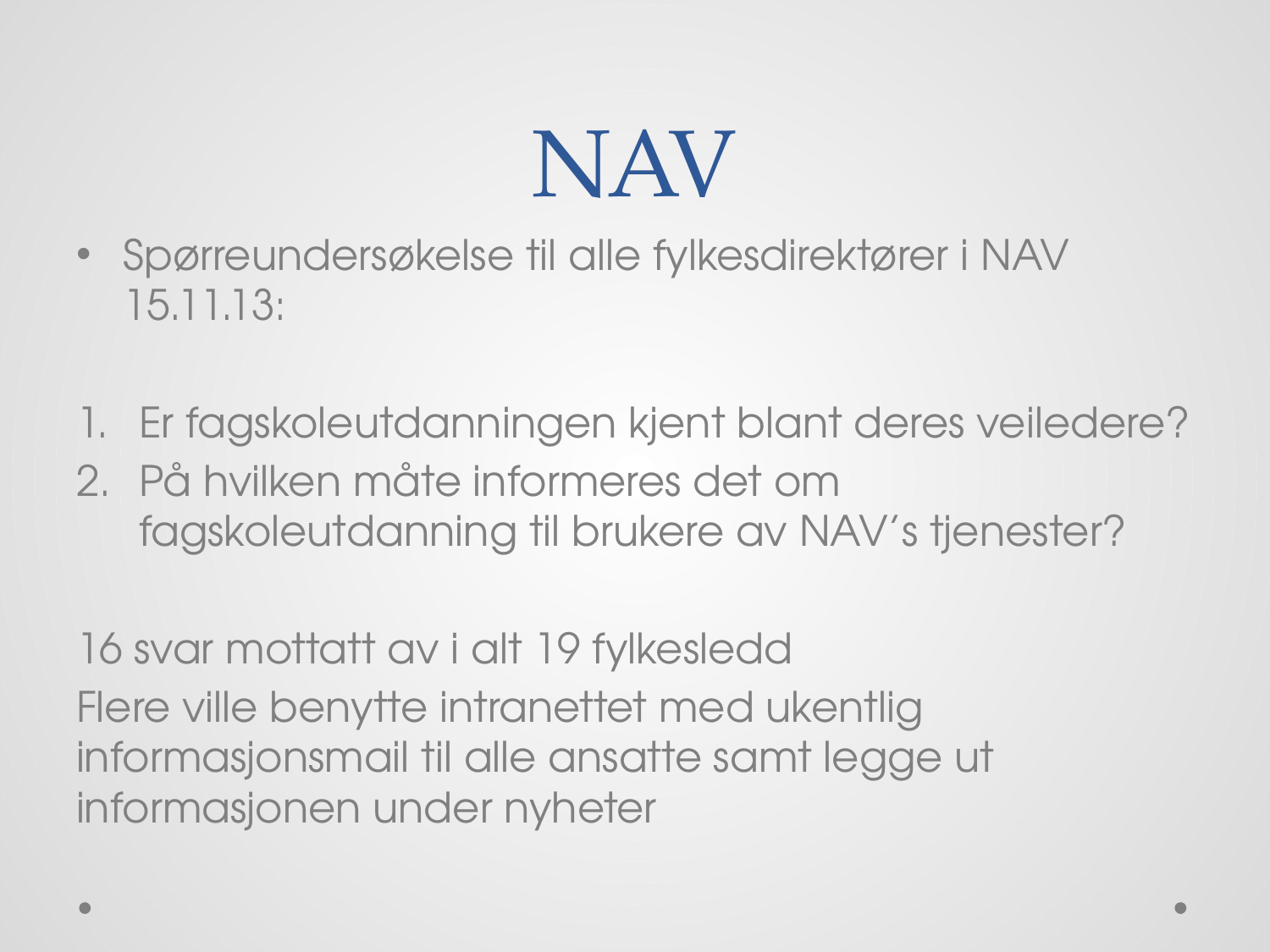

# NAV
Spørreundersøkelse til alle fylkesdirektører i NAV 15.11.13:

Er fagskoleutdanningen kjent blant deres veiledere?
På hvilken måte informeres det om fagskoleutdanning til brukere av NAV’s tjenester?

16 svar mottatt av i alt 19 fylkesledd
Flere ville benytte intranettet med ukentlig informasjonsmail til alle ansatte samt legge ut informasjonen under nyheter